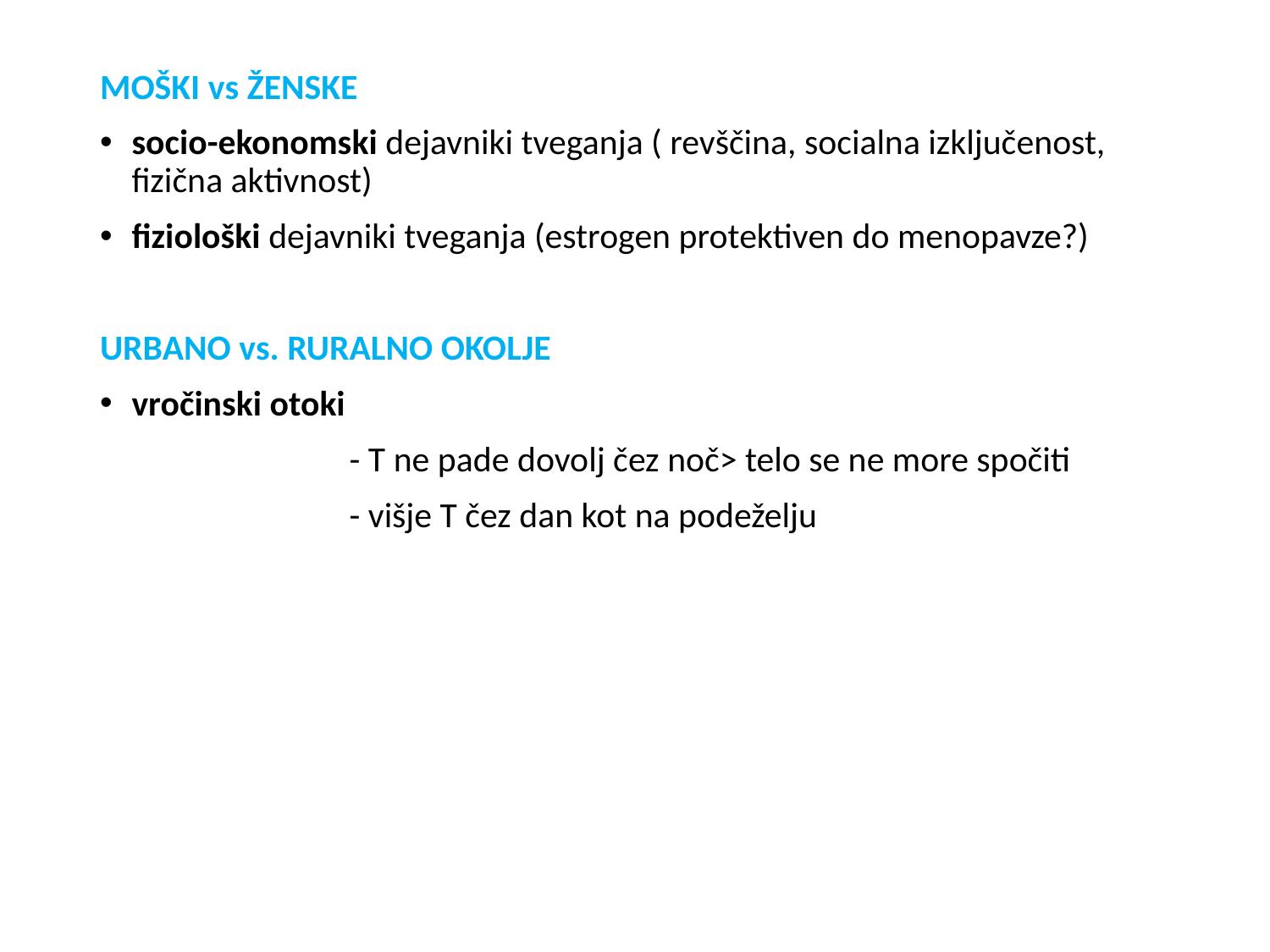

MOŠKI vs ŽENSKE
socio-ekonomski dejavniki tveganja ( revščina, socialna izključenost, fizična aktivnost)
fiziološki dejavniki tveganja (estrogen protektiven do menopavze?)

URBANO vs. RURALNO OKOLJE
vročinski otoki
                               - T ne pade dovolj čez noč> telo se ne more spočiti
                               - višje T čez dan kot na podeželju